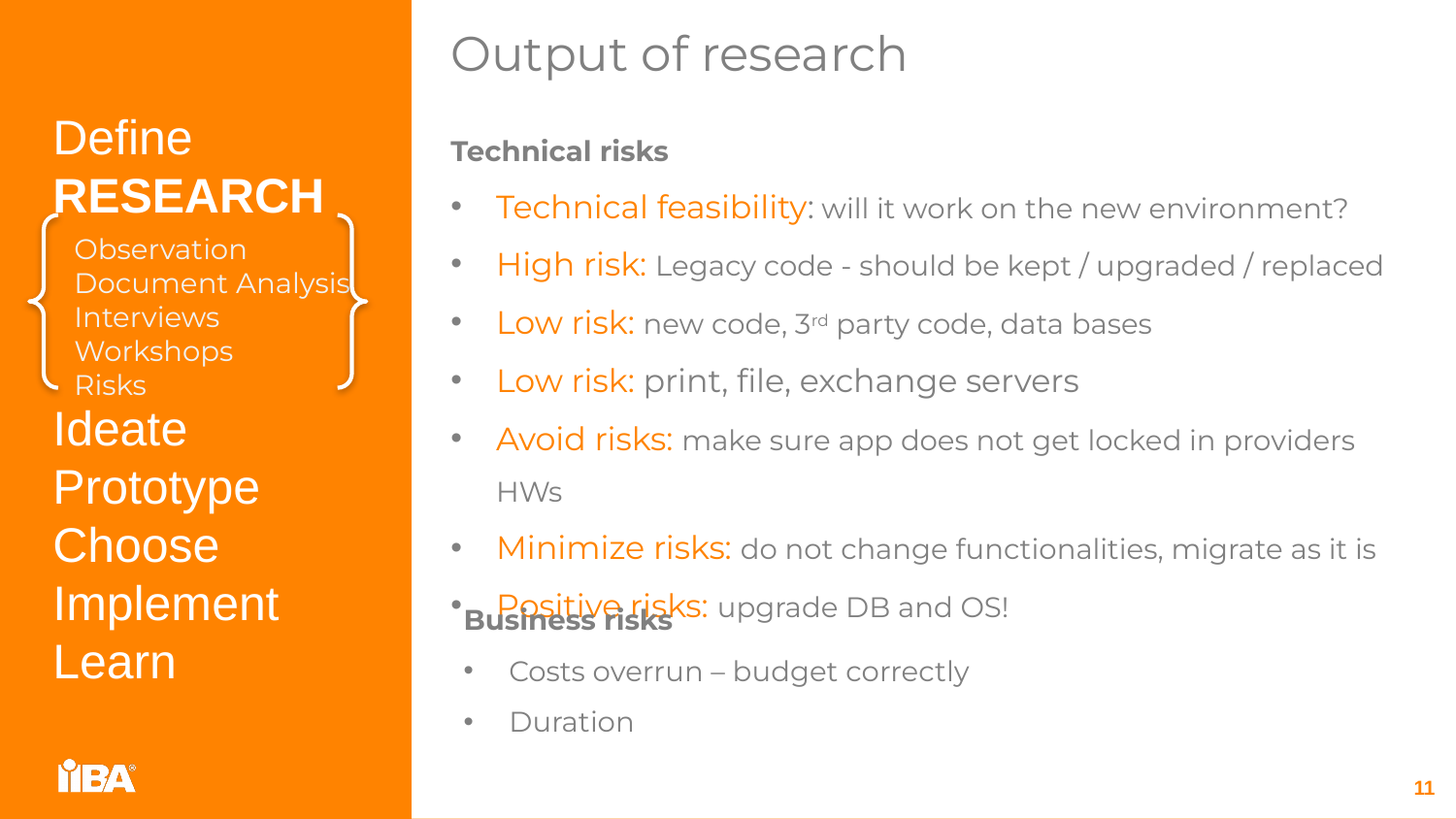

Output of research
# Define RESEARCH Ideate Prototype Choose Implement Learn
Technical risks
Technical feasibility: will it work on the new environment?
High risk: Legacy code - should be kept / upgraded / replaced
Low risk: new code, 3rd party code, data bases
Low risk: print, file, exchange servers
Avoid risks: make sure app does not get locked in providers HWs
Minimize risks: do not change functionalities, migrate as it is
Positive risks: upgrade DB and OS!

Observation
Document Analysis
Interviews
Workshops
Risks
Business risks
Costs overrun – budget correctly
Duration

11